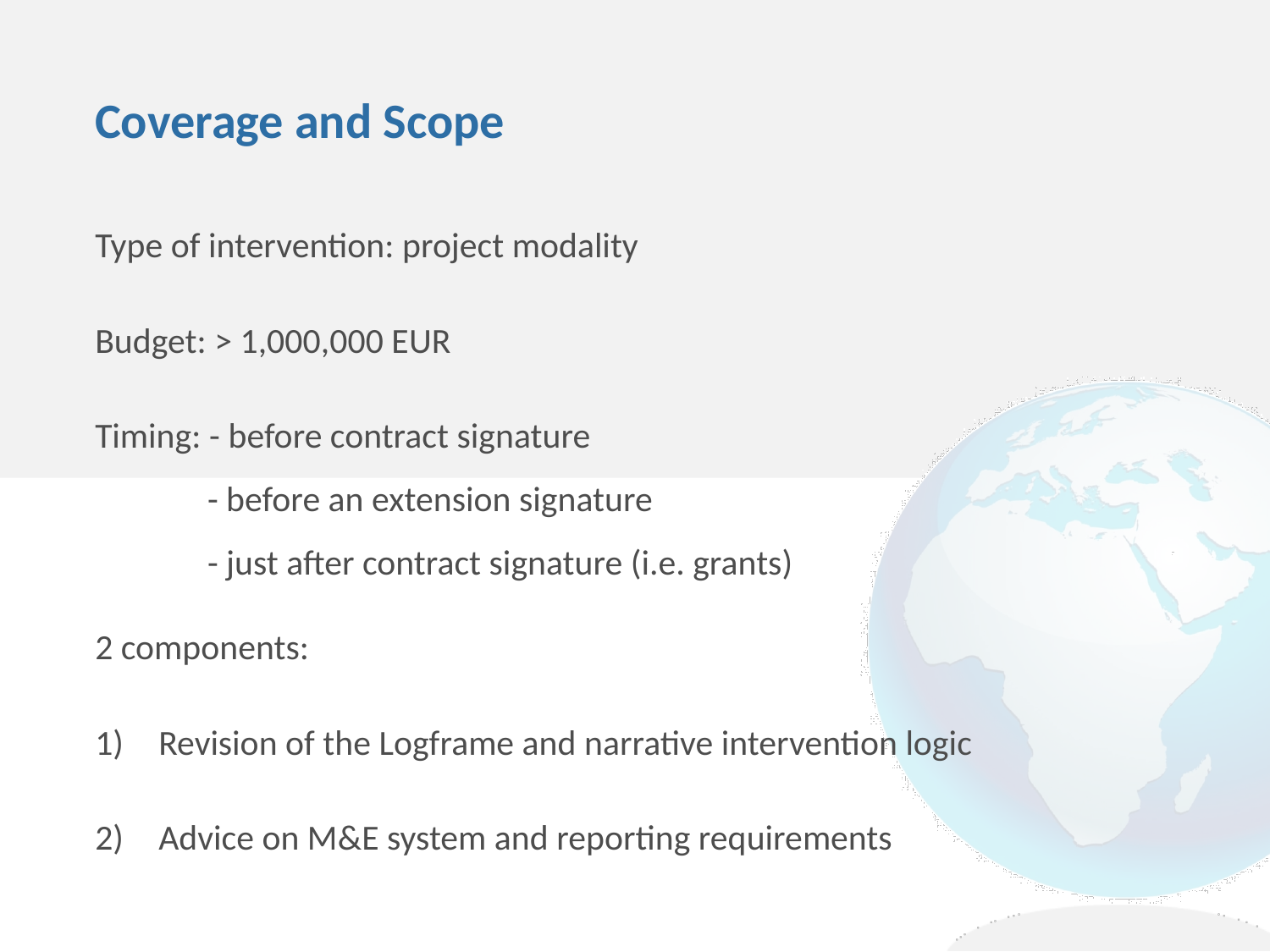

# Coverage and Scope
Type of intervention: project modality
Budget: > 1,000,000 EUR
Timing: - before contract signature
- before an extension signature
- just after contract signature (i.e. grants)
2 components:
Revision of the Logframe and narrative intervention logic
Advice on M&E system and reporting requirements